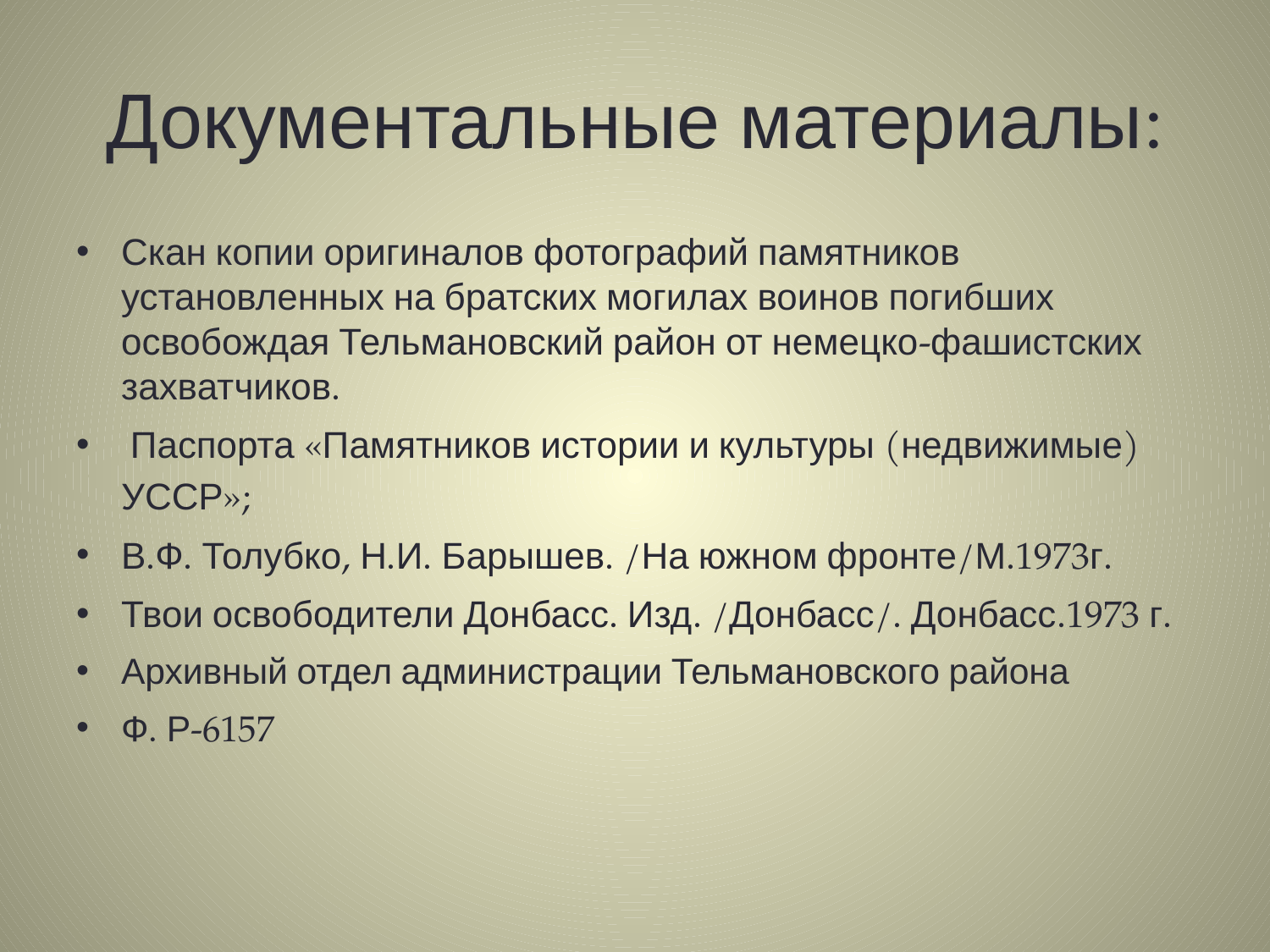

# Документальные материалы:
Скан копии оригиналов фотографий памятников установленных на братских могилах воинов погибших освобождая Тельмановский район от немецко-фашистских захватчиков.
 Паспорта «Памятников истории и культуры (недвижимые) УССР»;
В.Ф. Толубко, Н.И. Барышев. /На южном фронте/М.1973г.
Твои освободители Донбасс. Изд. /Донбасс/. Донбасс.1973 г.
Архивный отдел администрации Тельмановского района
Ф. Р-6157